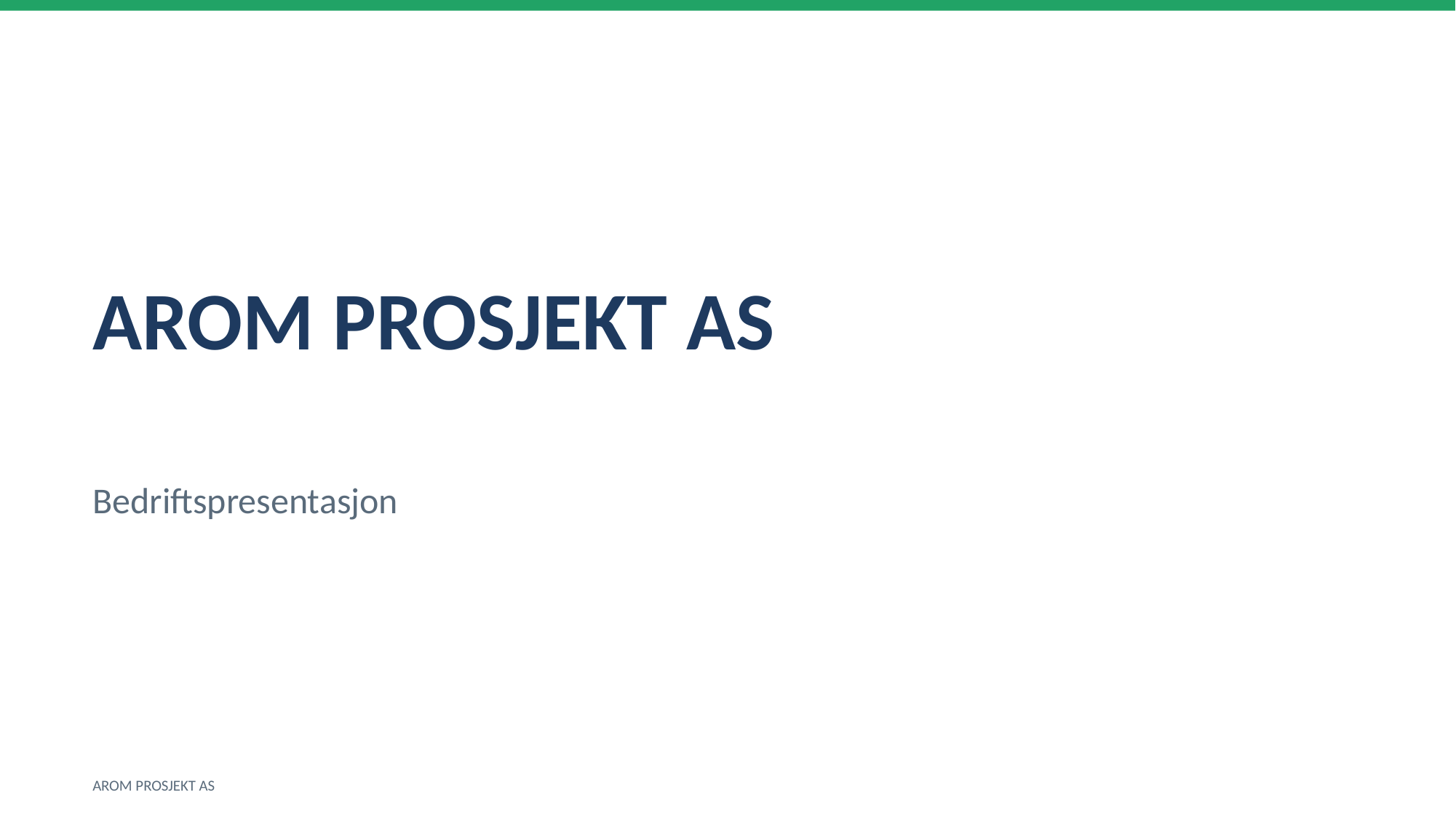

AROM PROSJEKT AS
Bedriftspresentasjon
AROM PROSJEKT AS